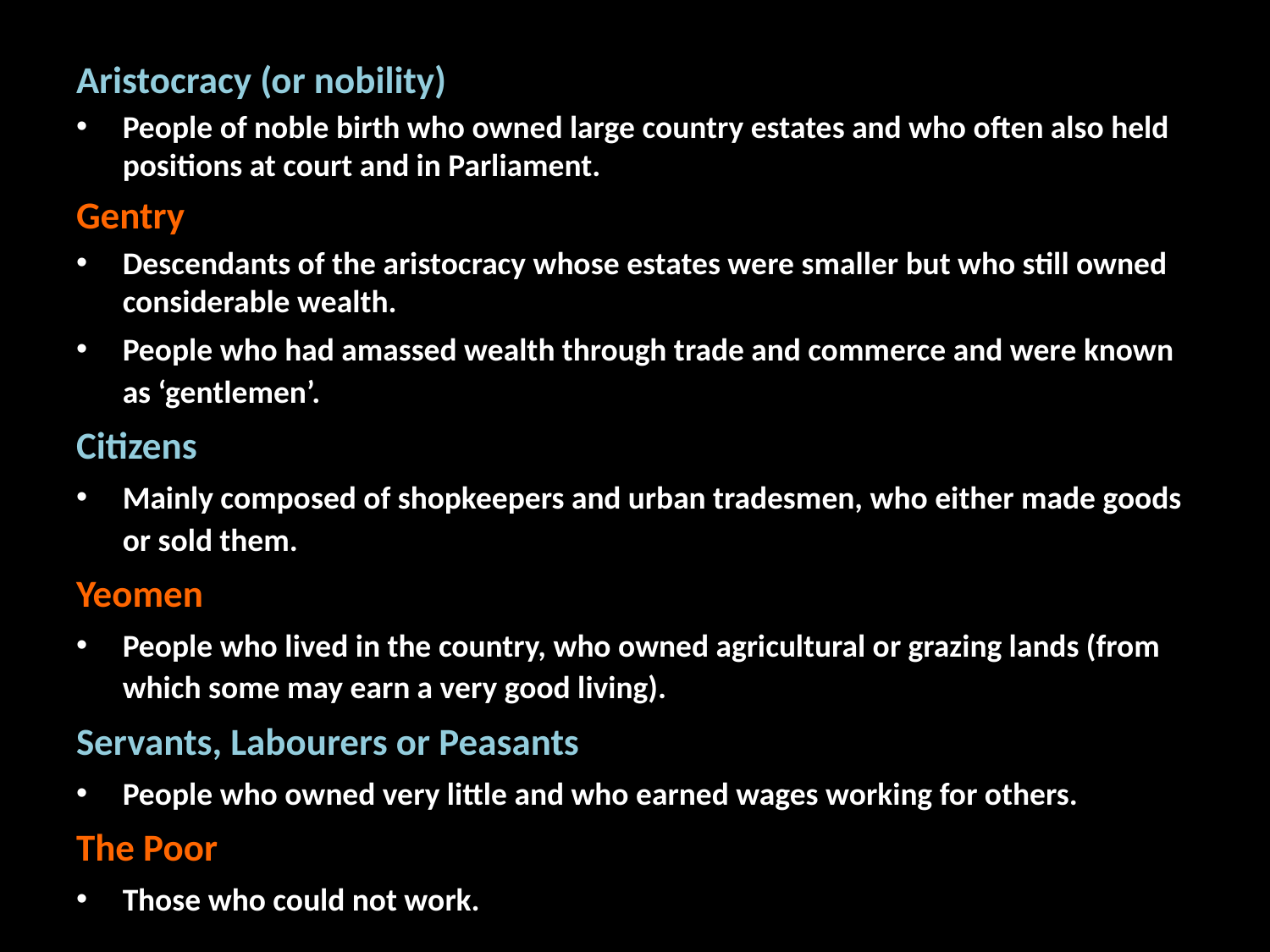

Aristocracy (or nobility)
People of noble birth who owned large country estates and who often also held positions at court and in Parliament.
Gentry
Descendants of the aristocracy whose estates were smaller but who still owned considerable wealth.
People who had amassed wealth through trade and commerce and were known as ‘gentlemen’.
Citizens
Mainly composed of shopkeepers and urban tradesmen, who either made goods or sold them.
Yeomen
People who lived in the country, who owned agricultural or grazing lands (from which some may earn a very good living).
Servants, Labourers or Peasants
People who owned very little and who earned wages working for others.
The Poor
Those who could not work.